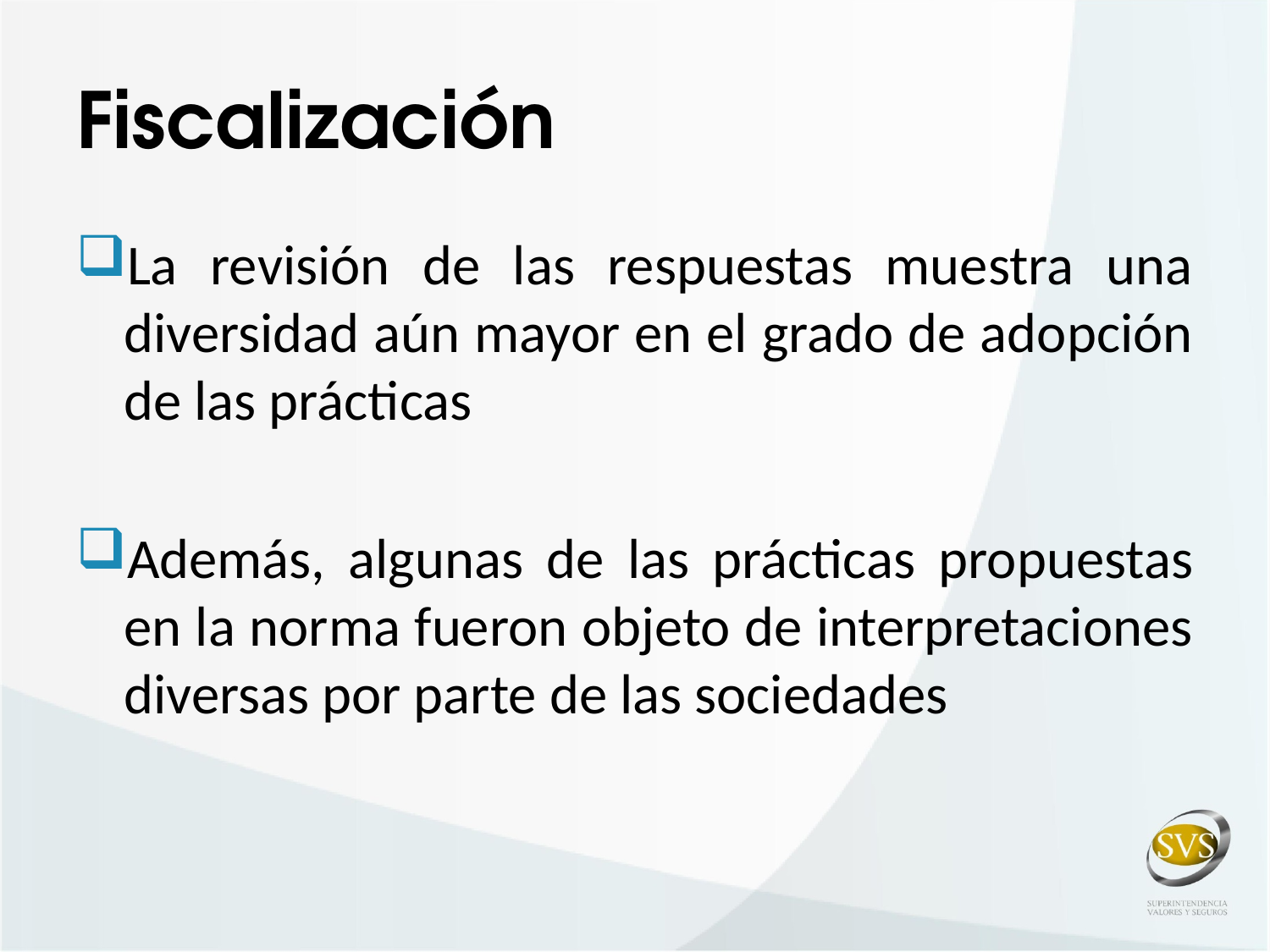

# Fiscalización
La revisión de las respuestas muestra una diversidad aún mayor en el grado de adopción de las prácticas

Además, algunas de las prácticas propuestas en la norma fueron objeto de interpretaciones diversas por parte de las sociedades